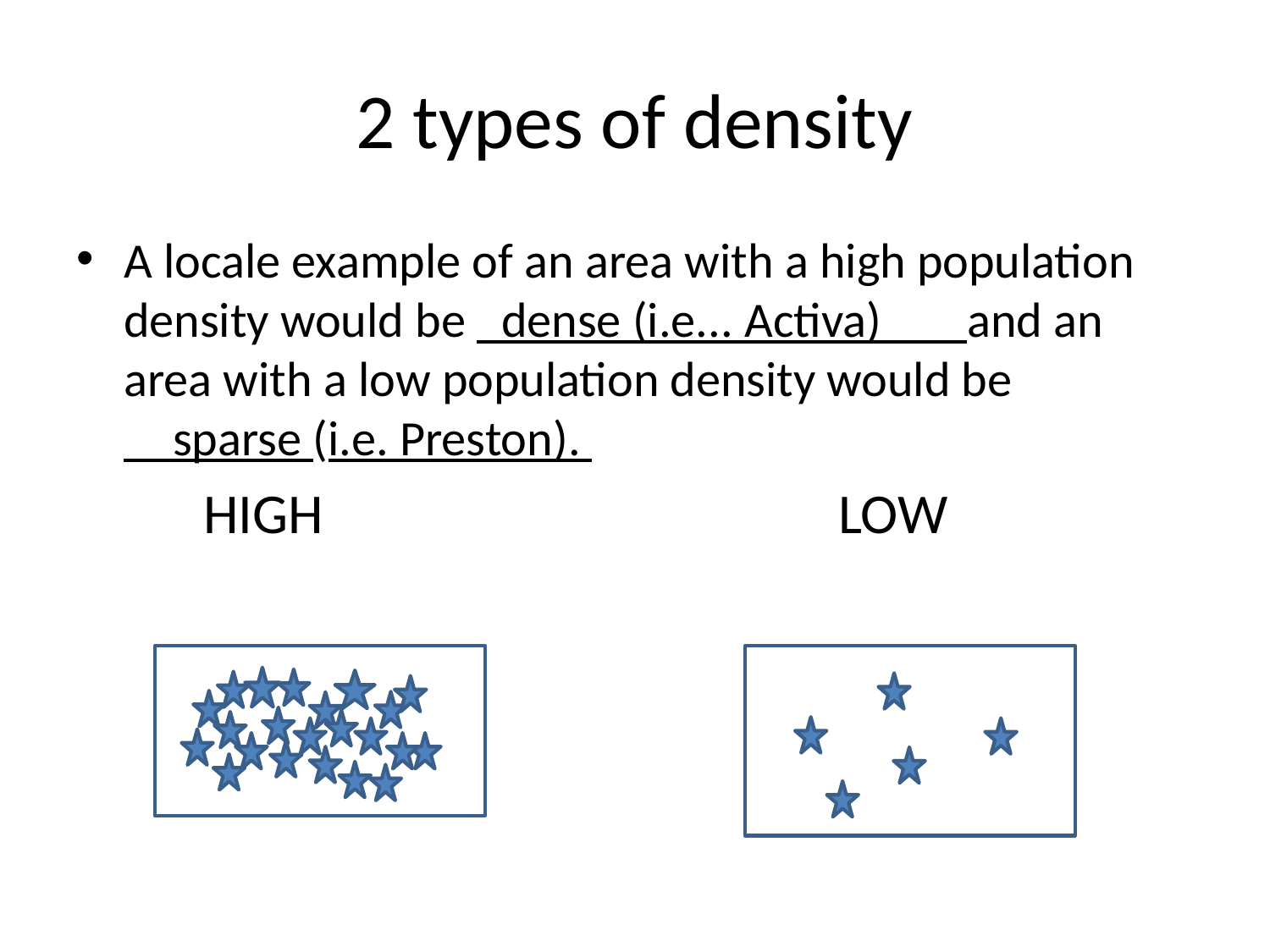

# 2 types of density
A locale example of an area with a high population density would be _dense (i.e... Activa)___ and an area with a low population density would be __sparse (i.e. Preston).
	HIGH					LOW